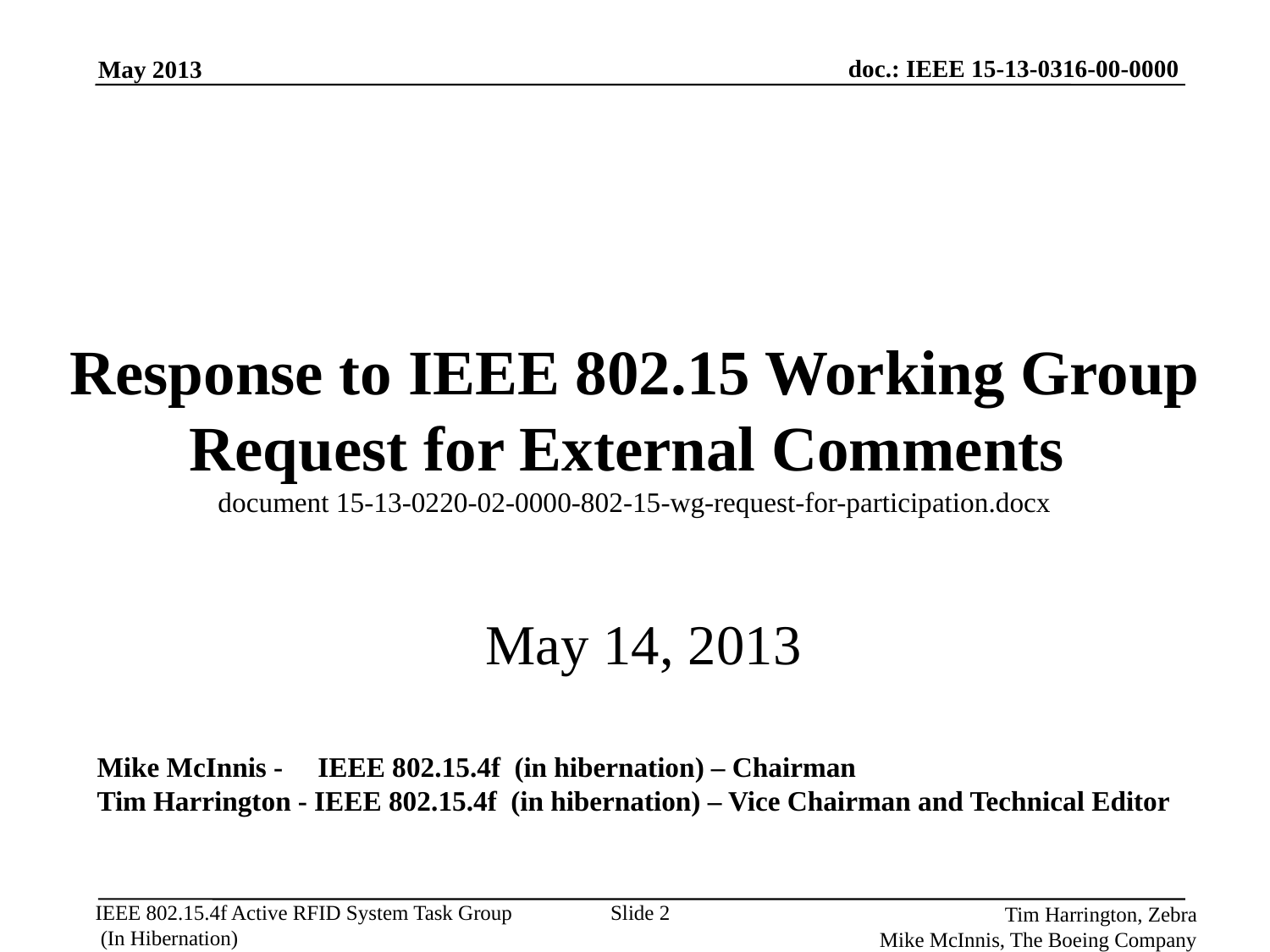

Response to IEEE 802.15 Working Group Request for External Comments
document 15-13-0220-02-0000-802-15-wg-request-for-participation.docx
 May 14, 2013
#
Mike McInnis -     IEEE 802.15.4f  (in hibernation) – Chairman
Tim Harrington - IEEE 802.15.4f  (in hibernation) – Vice Chairman and Technical Editor
Slide 2
Tim Harrington, Zebra
Mike McInnis, The Boeing Company